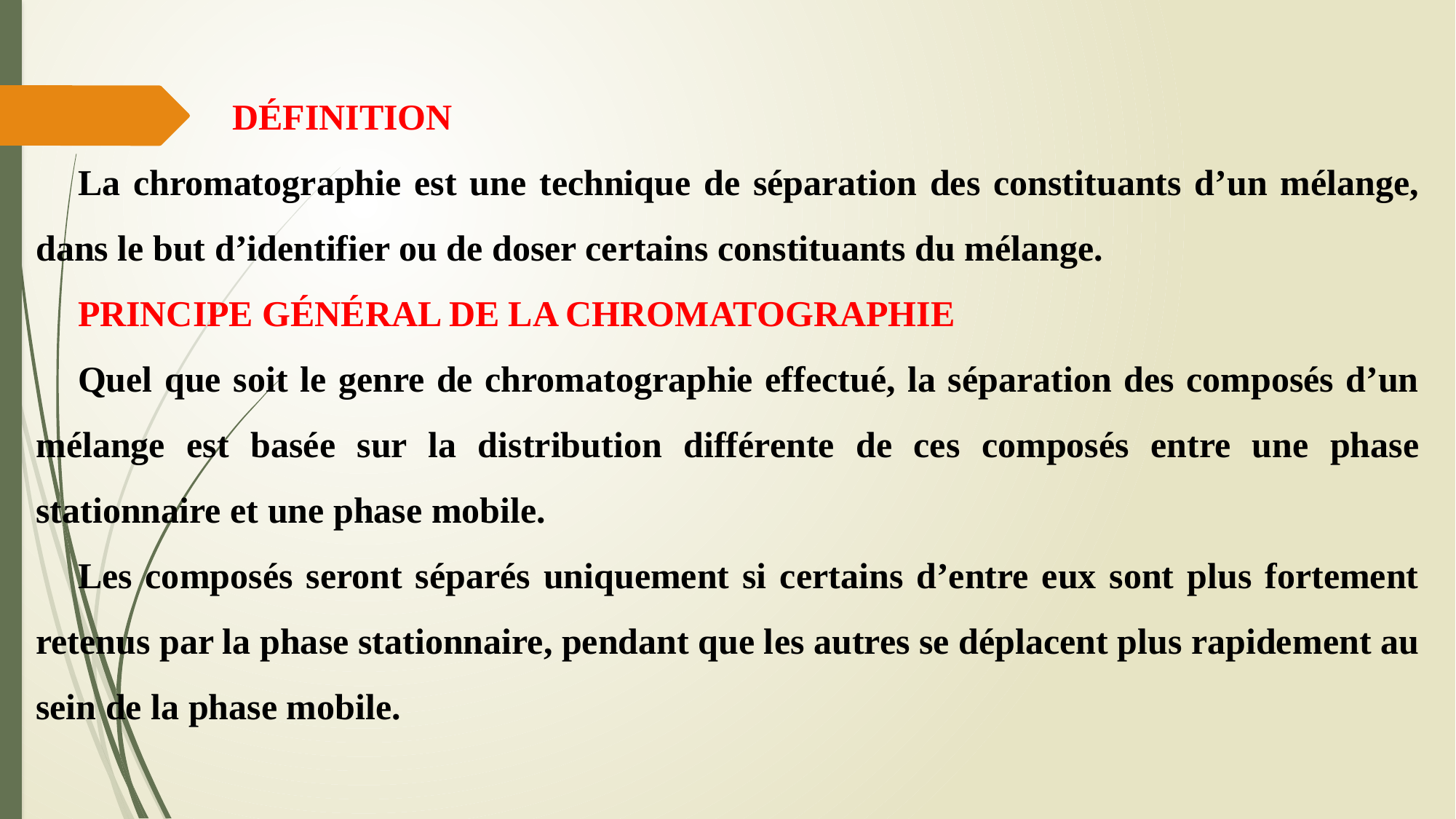

DÉFINITION
La chromatographie est une technique de séparation des constituants d’un mélange, dans le but d’identifier ou de doser certains constituants du mélange.
PRINCIPE GÉNÉRAL DE LA CHROMATOGRAPHIE
Quel que soit le genre de chromatographie effectué, la séparation des composés d’un mélange est basée sur la distribution différente de ces composés entre une phase stationnaire et une phase mobile.
Les composés seront séparés uniquement si certains d’entre eux sont plus fortement retenus par la phase stationnaire, pendant que les autres se déplacent plus rapidement au sein de la phase mobile.